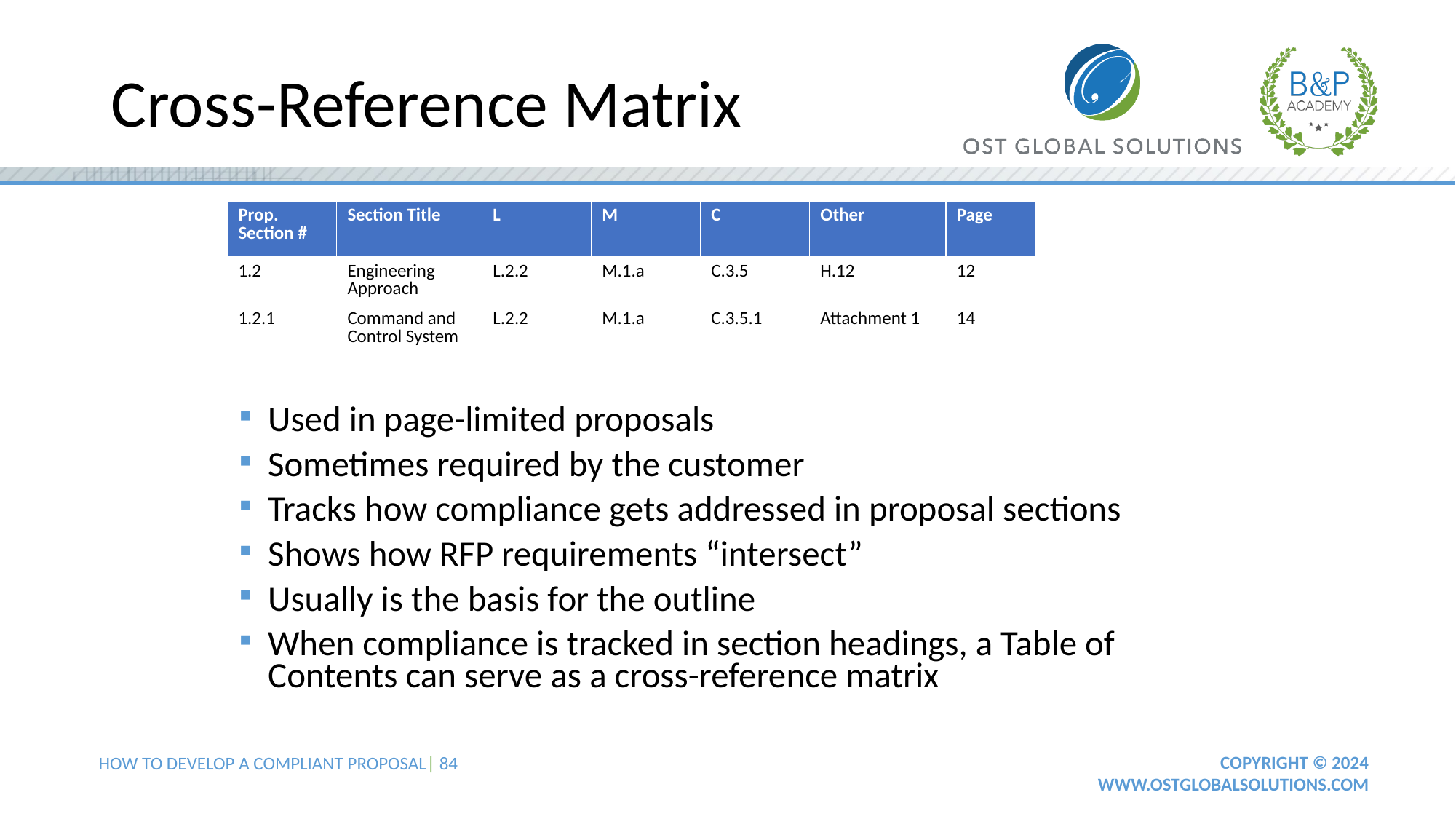

# Cross-Reference Matrix
| Prop. Section # | Section Title | L | M | C | Other | Page |
| --- | --- | --- | --- | --- | --- | --- |
| 1.2 | Engineering Approach | L.2.2 | M.1.a | C.3.5 | H.12 | 12 |
| 1.2.1 | Command and Control System | L.2.2 | M.1.a | C.3.5.1 | Attachment 1 | 14 |
Used in page-limited proposals
Sometimes required by the customer
Tracks how compliance gets addressed in proposal sections
Shows how RFP requirements “intersect”
Usually is the basis for the outline
When compliance is tracked in section headings, a Table of Contents can serve as a cross-reference matrix